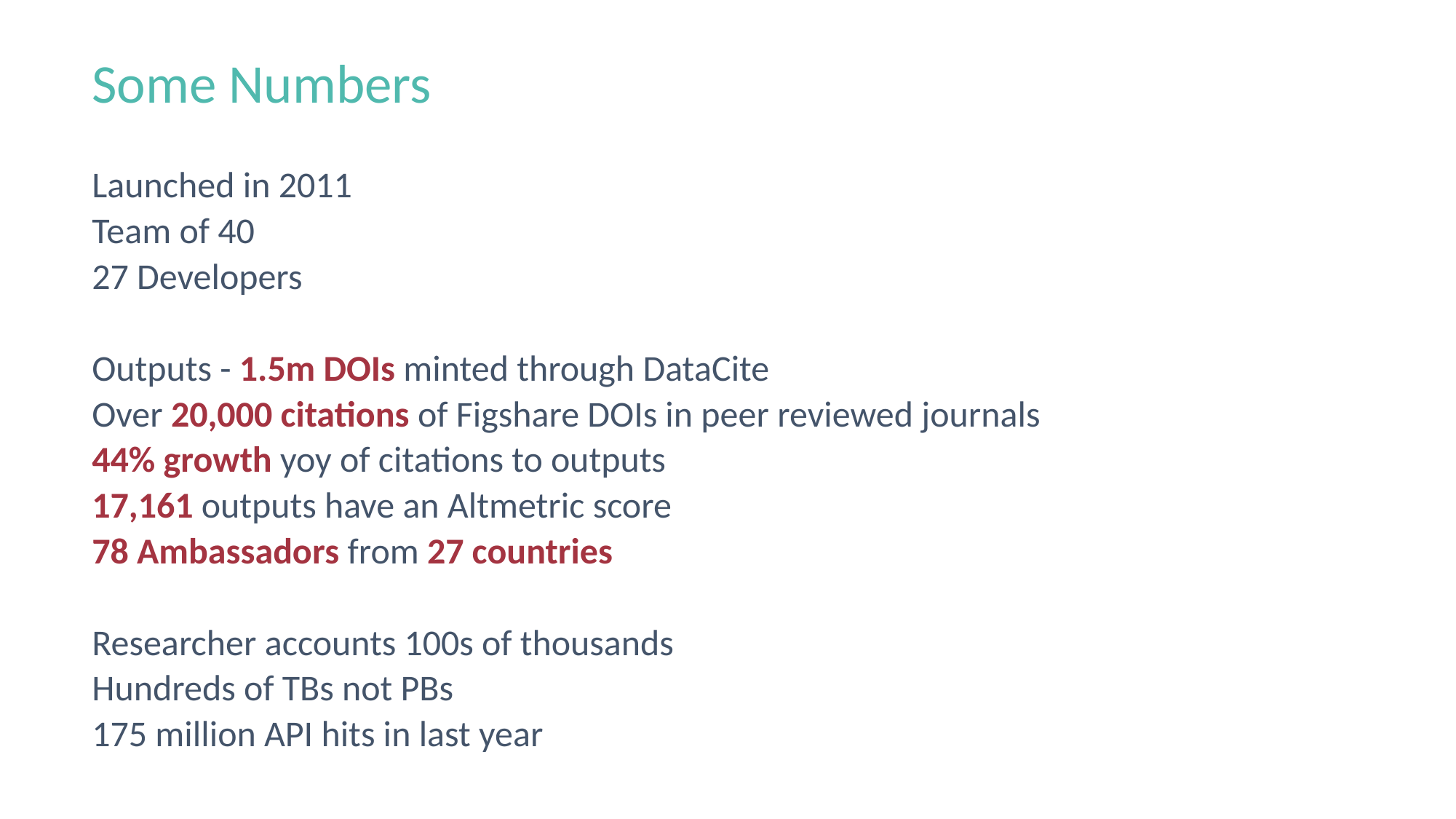

Some Numbers

Launched in 2011
Team of 40
27 Developers

Outputs - 1.5m DOIs minted through DataCite
Over 20,000 citations of Figshare DOIs in peer reviewed journals
44% growth yoy of citations to outputs
17,161 outputs have an Altmetric score
78 Ambassadors from 27 countries

Researcher accounts 100s of thousands
Hundreds of TBs not PBs
175 million API hits in last year